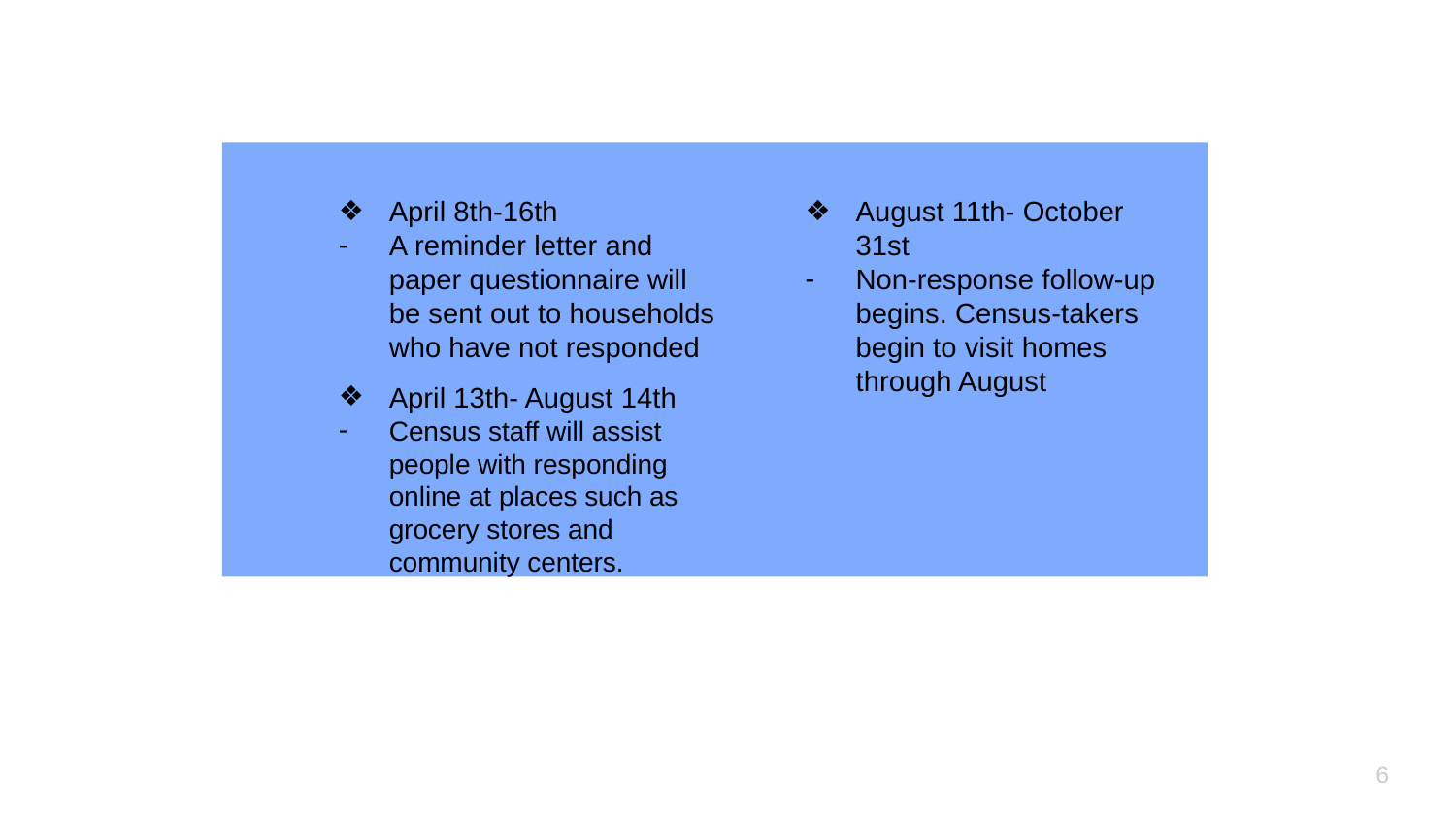

April 8th-16th
A reminder letter and paper questionnaire will be sent out to households who have not responded

August 11th- October 31st
Non-response follow-up begins. Census-takers begin to visit homes through August
April 13th- August 14th
Census staff will assist people with responding online at places such as grocery stores and community centers.
6